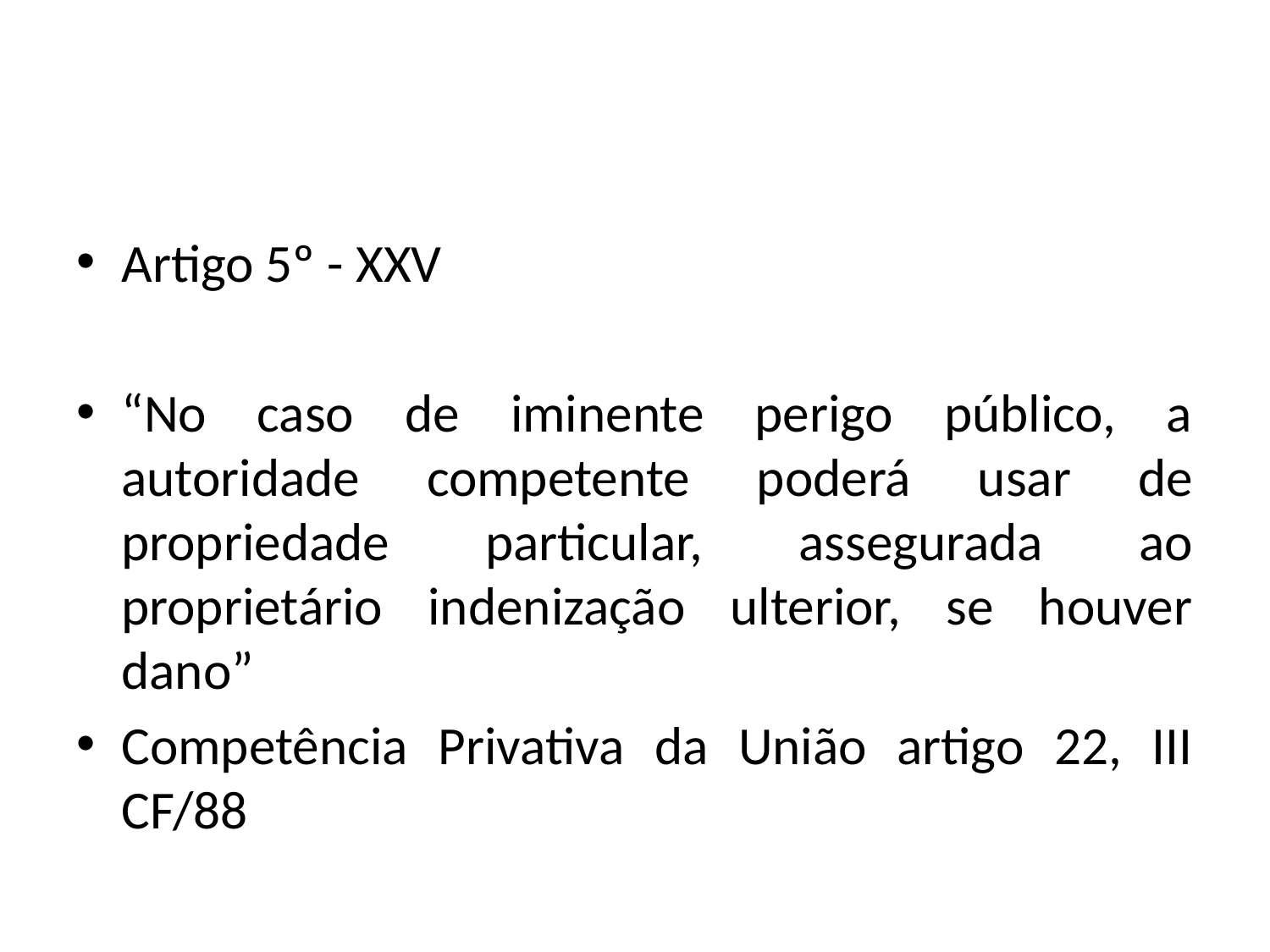

#
Artigo 5º - XXV

“No caso de iminente perigo público, a autoridade competente poderá usar de propriedade particular, assegurada ao proprietário indenização ulterior, se houver dano”
Competência Privativa da União artigo 22, III CF/88